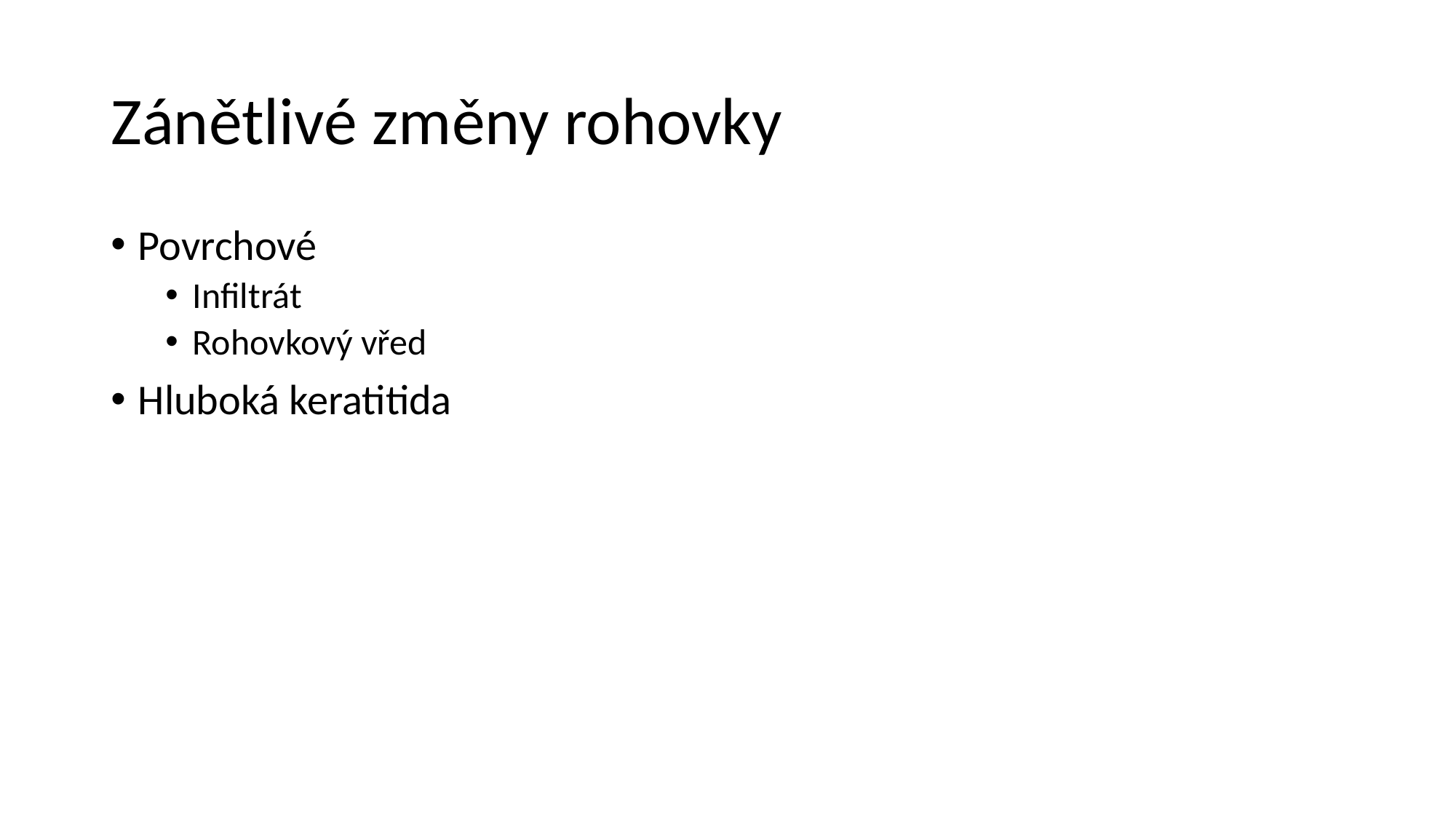

# Zánětlivé změny rohovky
Povrchové
Infiltrát
Rohovkový vřed
Hluboká keratitida